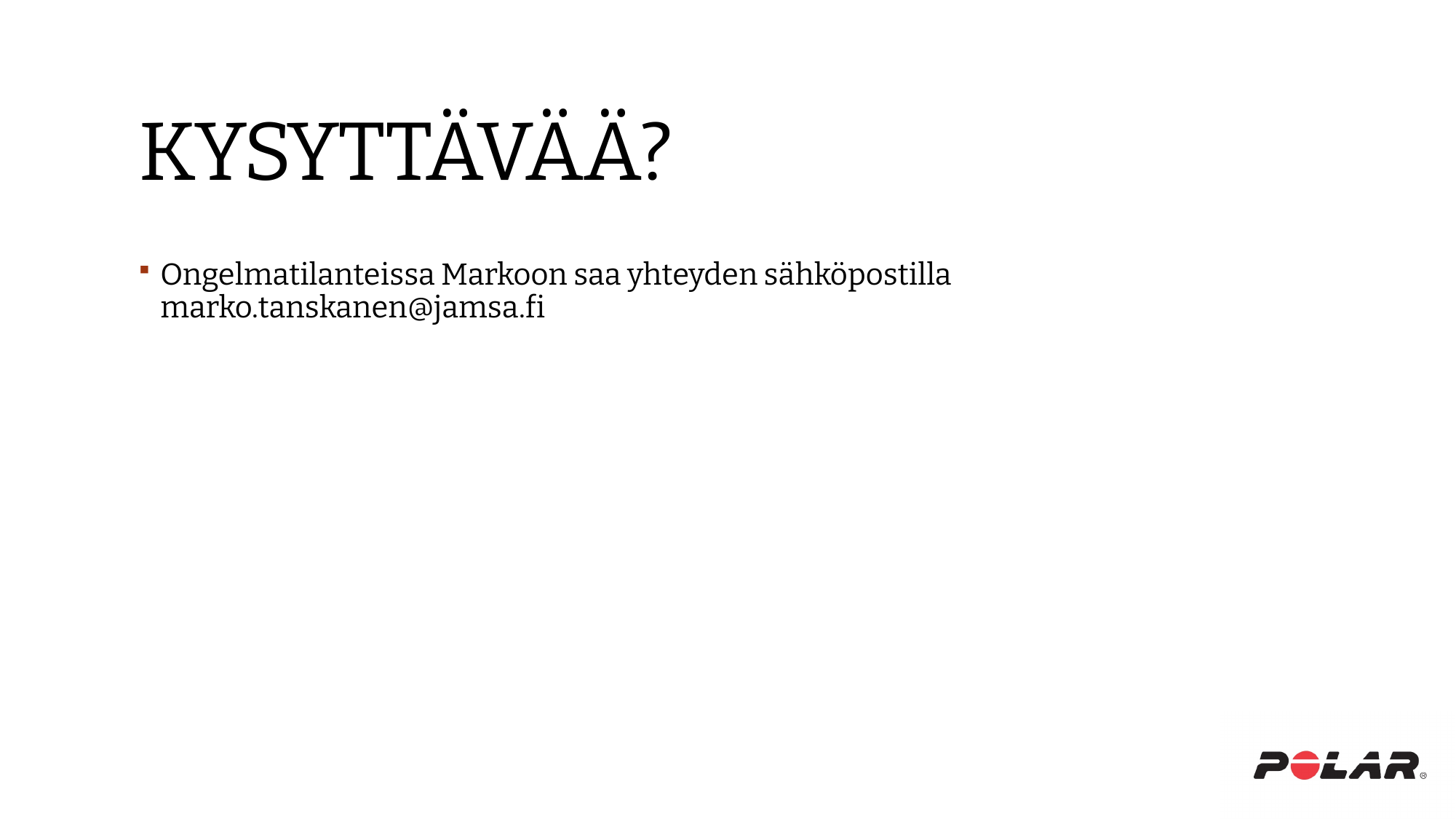

# Kysyttävää?
Ongelmatilanteissa Markoon saa yhteyden sähköpostilla marko.tanskanen@jamsa.fi